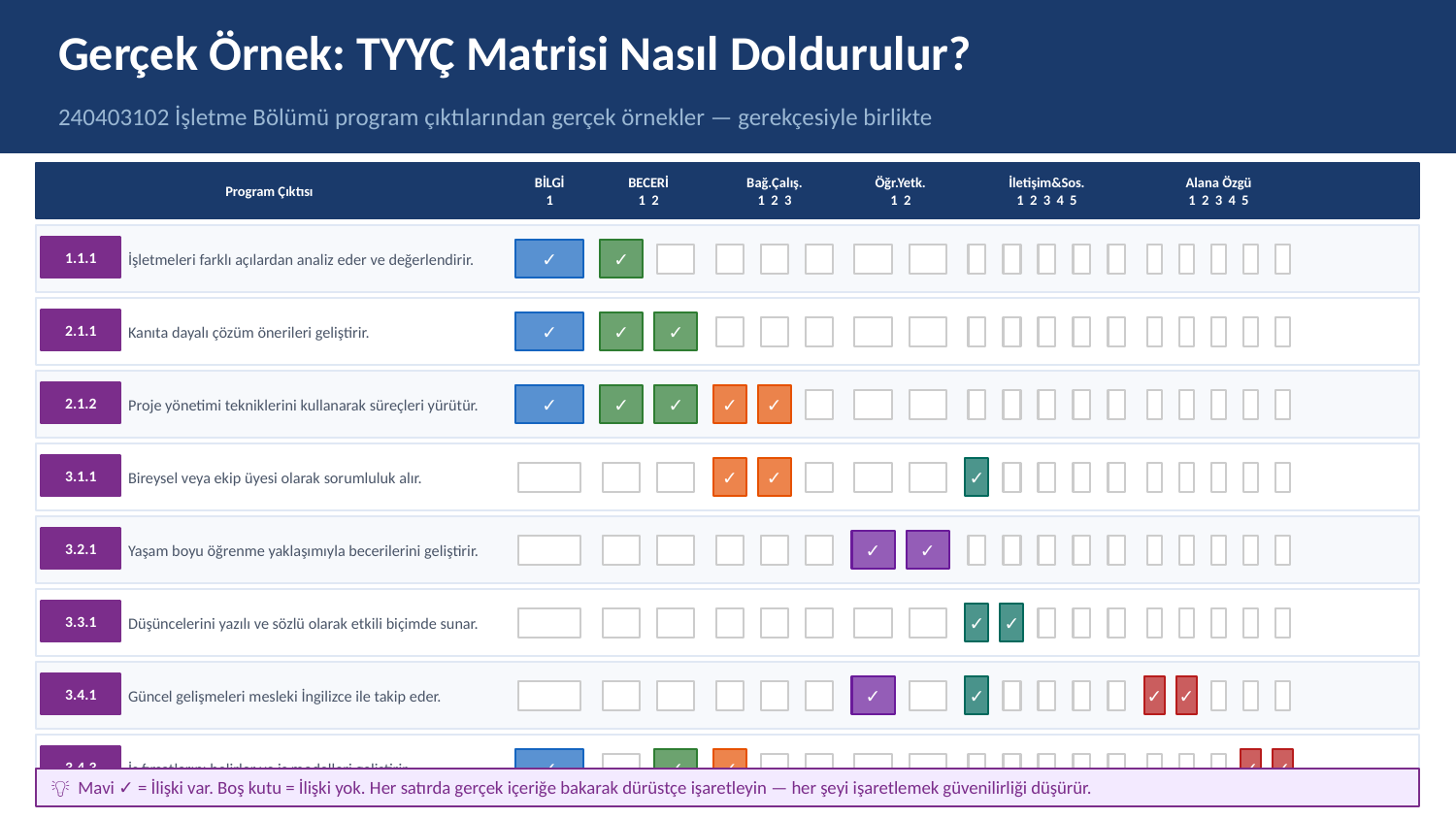

Gerçek Örnek: TYYÇ Matrisi Nasıl Doldurulur?
240403102 İşletme Bölümü program çıktılarından gerçek örnekler — gerekçesiyle birlikte

Program Çıktısı
BİLGİ
1
BECERİ
1  2
Bağ.Çalış.
1  2  3
Öğr.Yetk.
1  2
İletişim&Sos.
1  2  3  4  5
Alana Özgü
1  2  3  4  5

İşletmeleri farklı açılardan analiz eder ve değerlendirir.

1.1.1

✓

✓

Kanıta dayalı çözüm önerileri geliştirir.

2.1.1

✓

✓

✓

Proje yönetimi tekniklerini kullanarak süreçleri yürütür.

2.1.2

✓

✓

✓

✓

✓

Bireysel veya ekip üyesi olarak sorumluluk alır.

3.1.1

✓

✓

✓

Yaşam boyu öğrenme yaklaşımıyla becerilerini geliştirir.

3.2.1

✓

✓

Düşüncelerini yazılı ve sözlü olarak etkili biçimde sunar.

3.3.1

✓

✓

Güncel gelişmeleri mesleki İngilizce ile takip eder.

3.4.1

✓

✓

✓

✓

İş fırsatlarını belirler ve iş modelleri geliştirir.

3.4.3

✓

✓

✓

✓

✓

💡  Mavi ✓ = İlişki var. Boş kutu = İlişki yok. Her satırda gerçek içeriğe bakarak dürüstçe işaretleyin — her şeyi işaretlemek güvenilirliği düşürür.